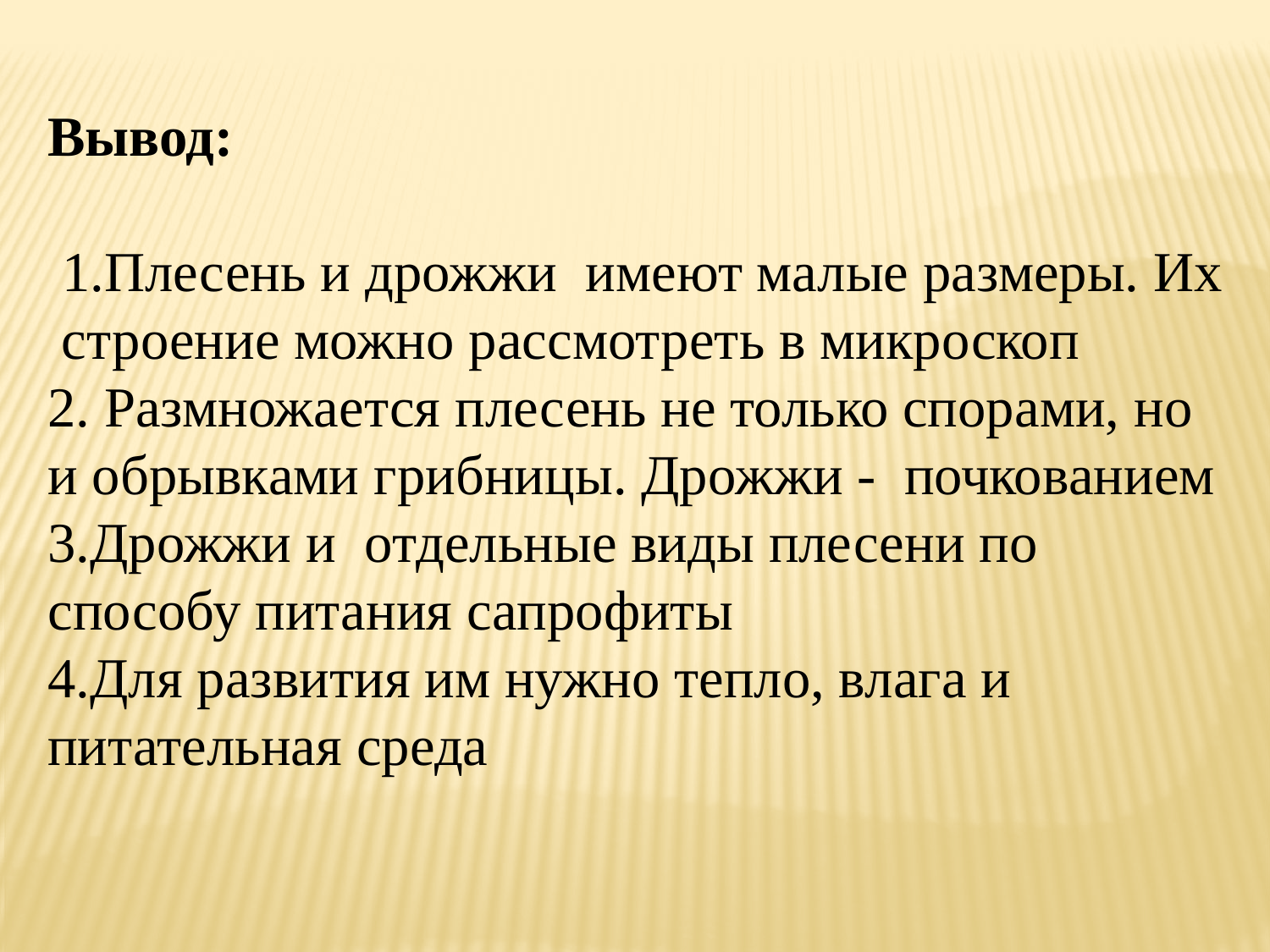

Вывод:

 1.Плесень и дрожжи  имеют малые размеры. Их  строение можно рассмотреть в микроскоп
2. Размножается плесень не только спорами, но и обрывками грибницы. Дрожжи -  почкованием
3.Дрожжи и  отдельные виды плесени по способу питания сапрофиты
4.Для развития им нужно тепло, влага и питательная среда